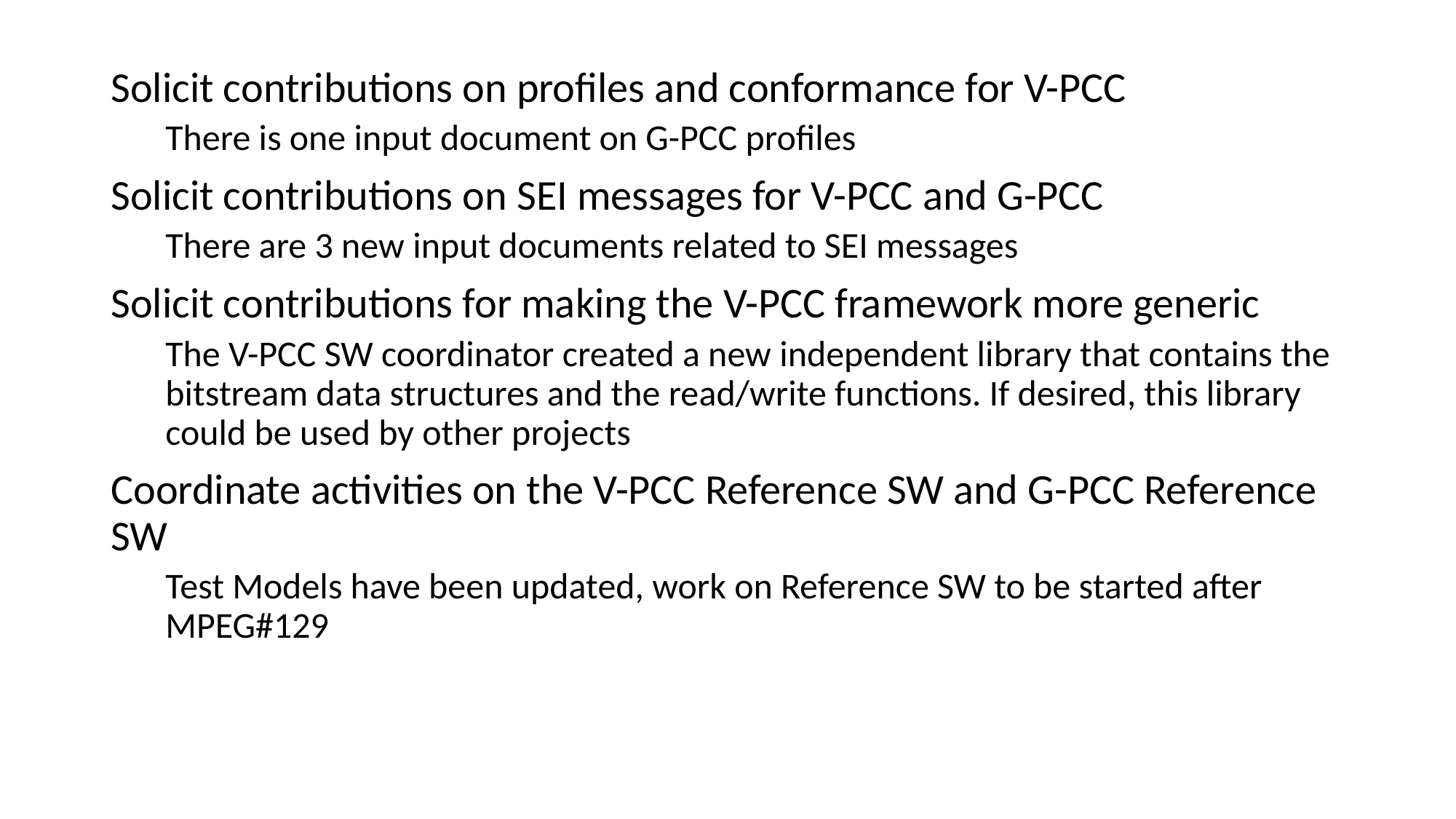

Solicit contributions on profiles and conformance for V-PCC
There is one input document on G-PCC profiles
Solicit contributions on SEI messages for V-PCC and G-PCC
There are 3 new input documents related to SEI messages
Solicit contributions for making the V-PCC framework more generic
The V-PCC SW coordinator created a new independent library that contains the bitstream data structures and the read/write functions. If desired, this library could be used by other projects
Coordinate activities on the V-PCC Reference SW and G-PCC Reference SW
Test Models have been updated, work on Reference SW to be started after MPEG#129